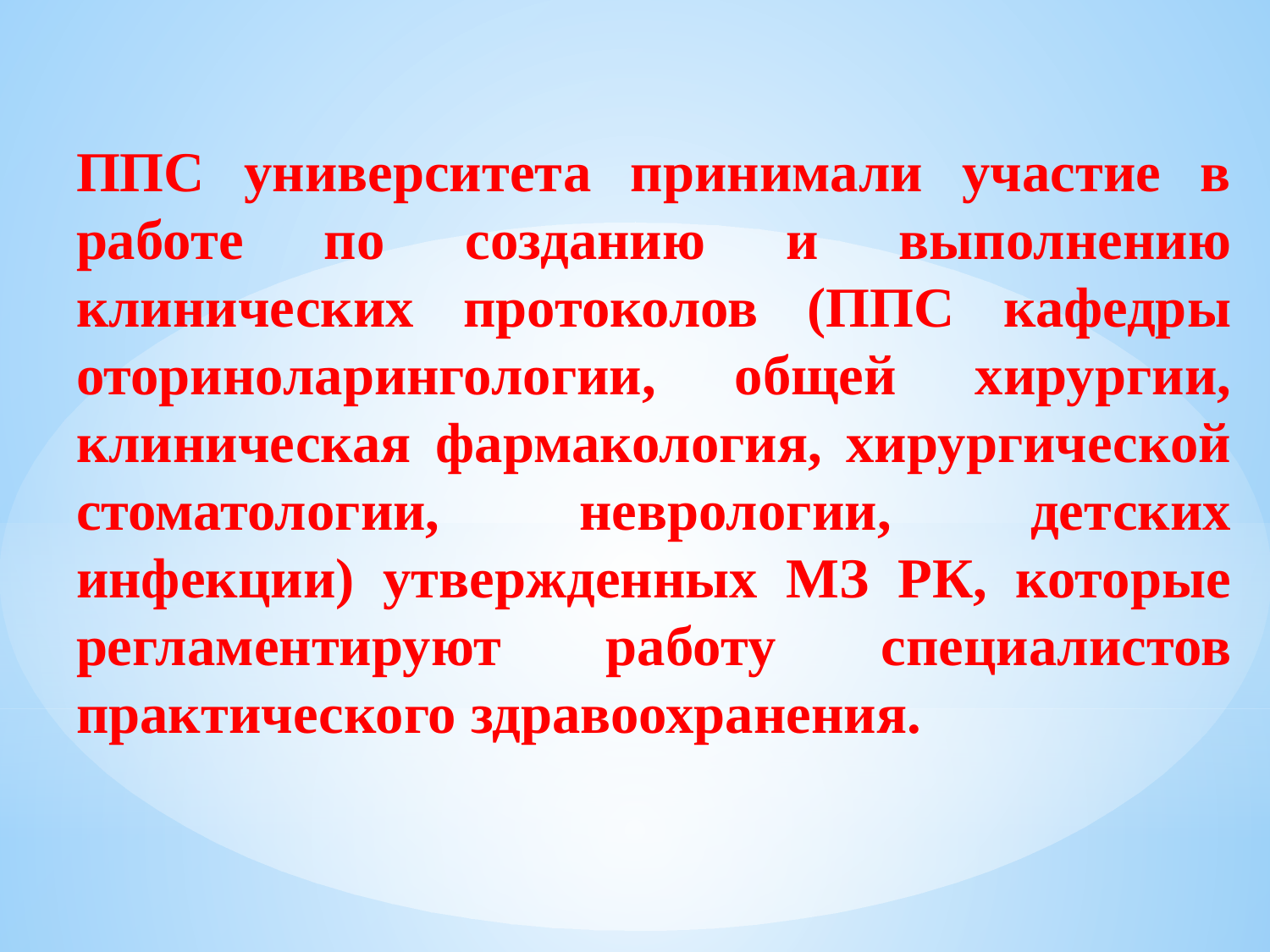

ППС университета принимали участие в работе по созданию и выполнению клинических протоколов (ППС кафедры оториноларингологии, общей хирургии, клиническая фармакология, хирургической стоматологии, неврологии, детских инфекции) утвержденных МЗ РК, которые регламентируют работу специалистов практического здравоохранения.